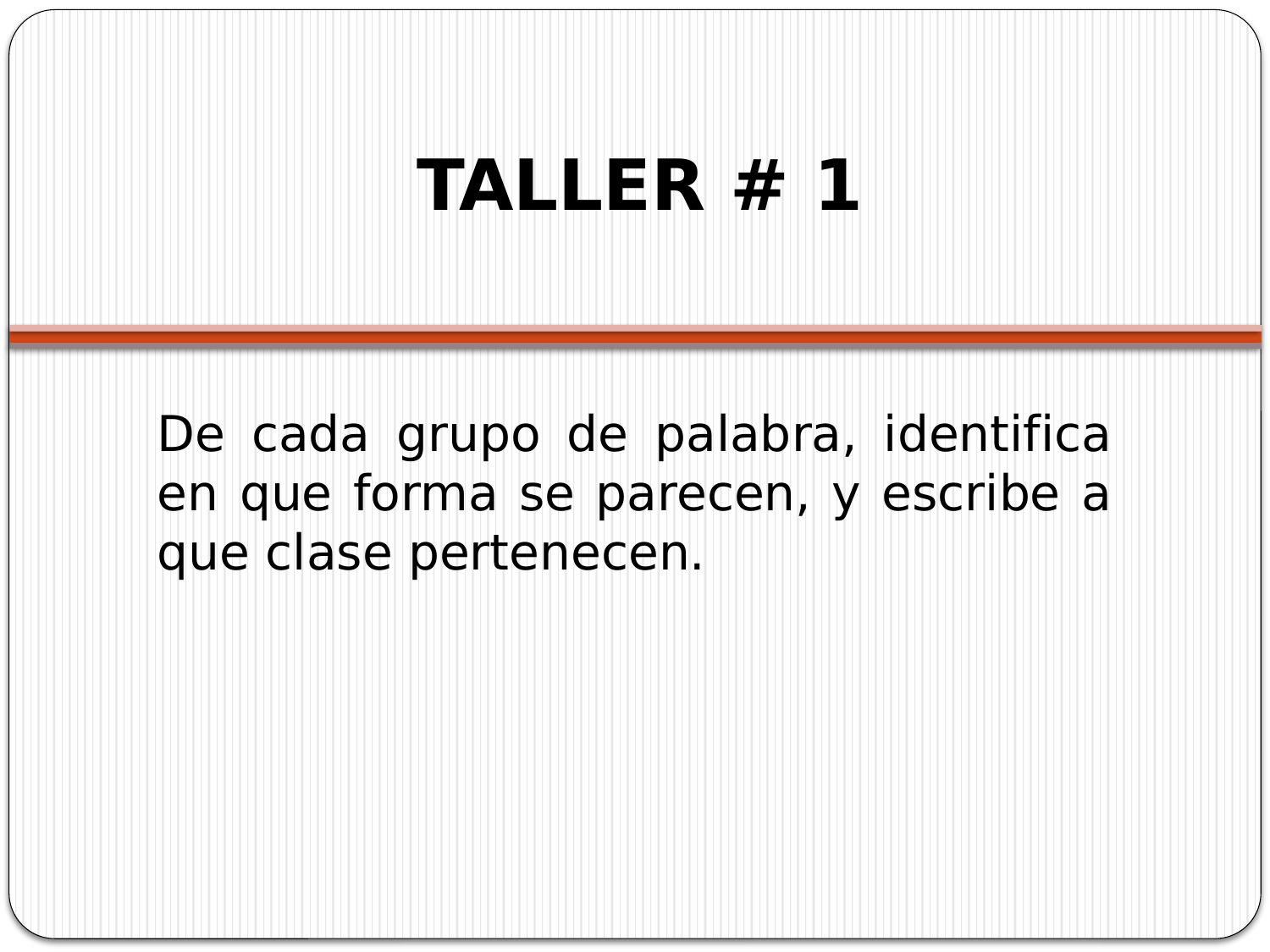

# TALLER # 1
De cada grupo de palabra, identifica en que forma se parecen, y escribe a que clase pertenecen.